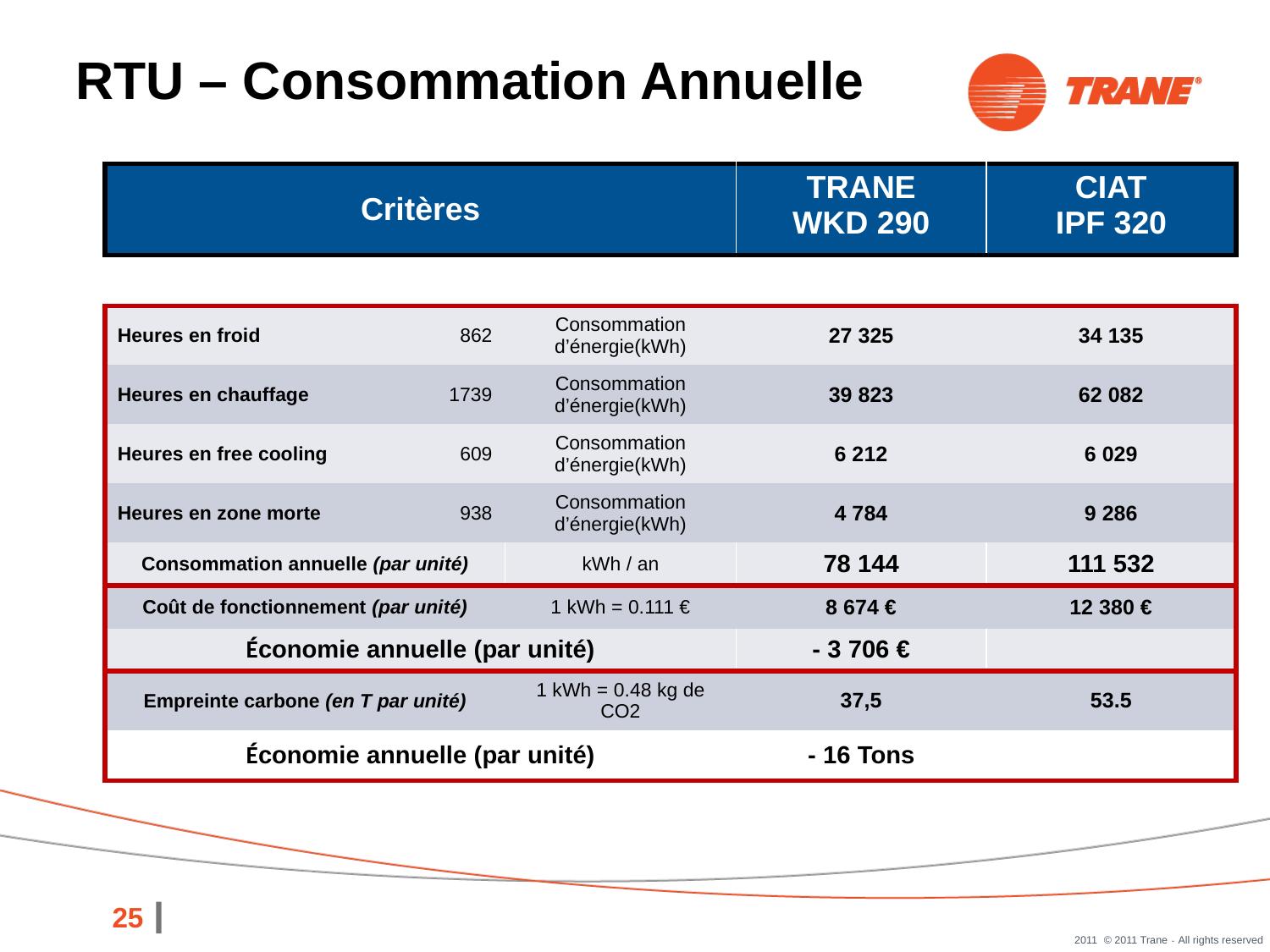

RTU – Consommation Annuelle
| Critères |  |  | TRANE WKD 290 | CIAT IPF 320 |
| --- | --- | --- | --- | --- |
|  |  |  |  |  |
| Heures en froid | 862 | Consommation d’énergie(kWh) | 27 325 | 34 135 |
| Heures en chauffage | 1739 | Consommation d’énergie(kWh) | 39 823 | 62 082 |
| Heures en free cooling | 609 | Consommation d’énergie(kWh) | 6 212 | 6 029 |
| Heures en zone morte | 938 | Consommation d’énergie(kWh) | 4 784 | 9 286 |
| Consommation annuelle (par unité) |  | kWh / an | 78 144 | 111 532 |
| Coût de fonctionnement (par unité) |  | 1 kWh = 0.111 € | 8 674 € | 12 380 € |
| Économie annuelle (par unité) |  |  | - 3 706 € |  |
| Empreinte carbone (en T par unité) |  | 1 kWh = 0.48 kg de CO2 | 37,5 | 53.5 |
| Économie annuelle (par unité) |  |  | - 16 Tons |  |